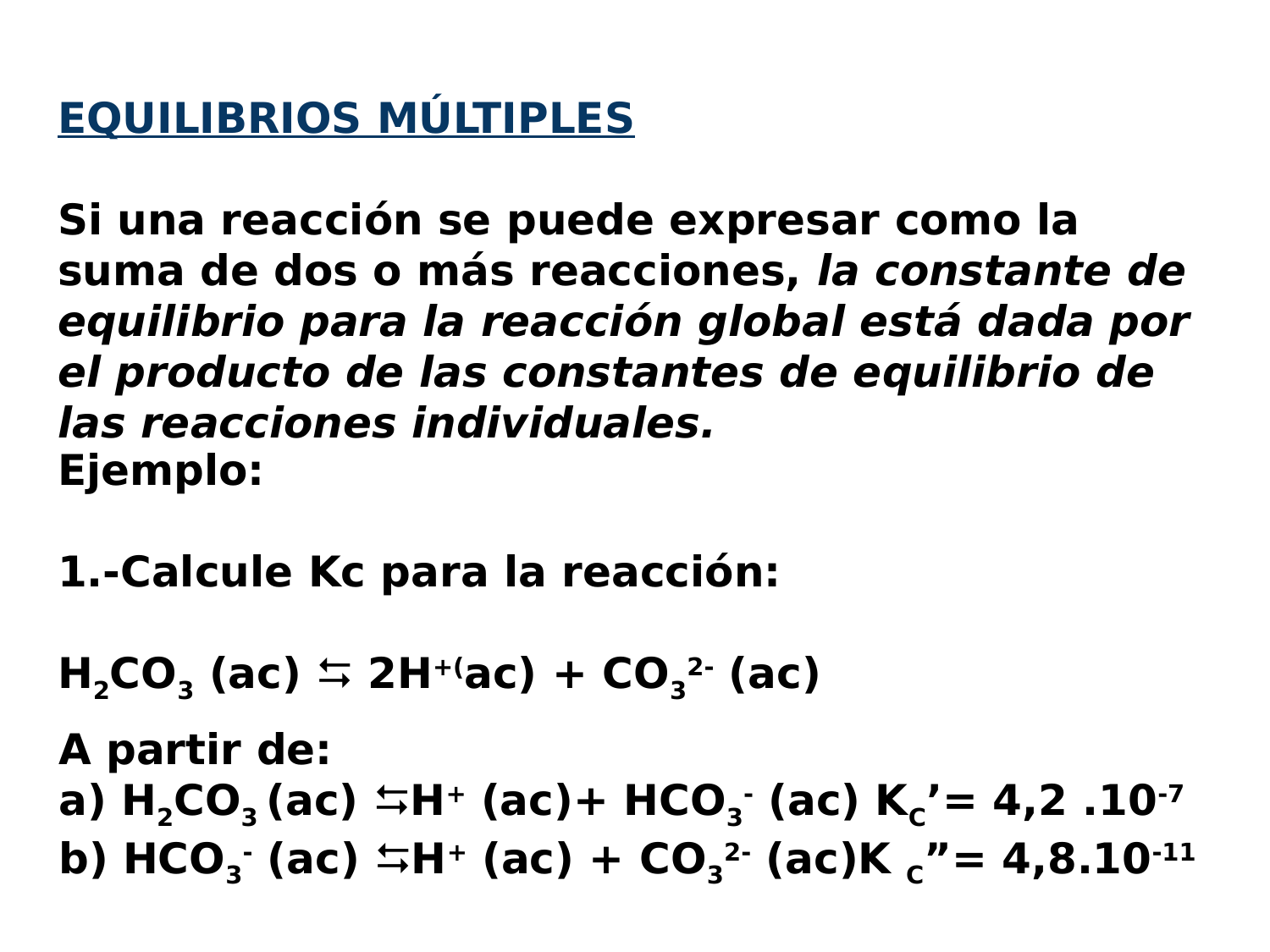

EQUILIBRIOS MÚLTIPLES

Si una reacción se puede expresar como la suma de dos o más reacciones, la constante de equilibrio para la reacción global está dada por el producto de las constantes de equilibrio de las reacciones individuales.
Ejemplo:

1.-Calcule Kc para la reacción:

H2CO3 (ac) ⮀ 2H+(ac) + CO32- (ac)
A partir de:
a) H2CO3 (ac) ⮀H+ (ac)+ HCO3- (ac) KC’= 4,2 .10-7
b) HCO3- (ac) ⮀H+ (ac) + CO32- (ac)K C”= 4,8.10-11